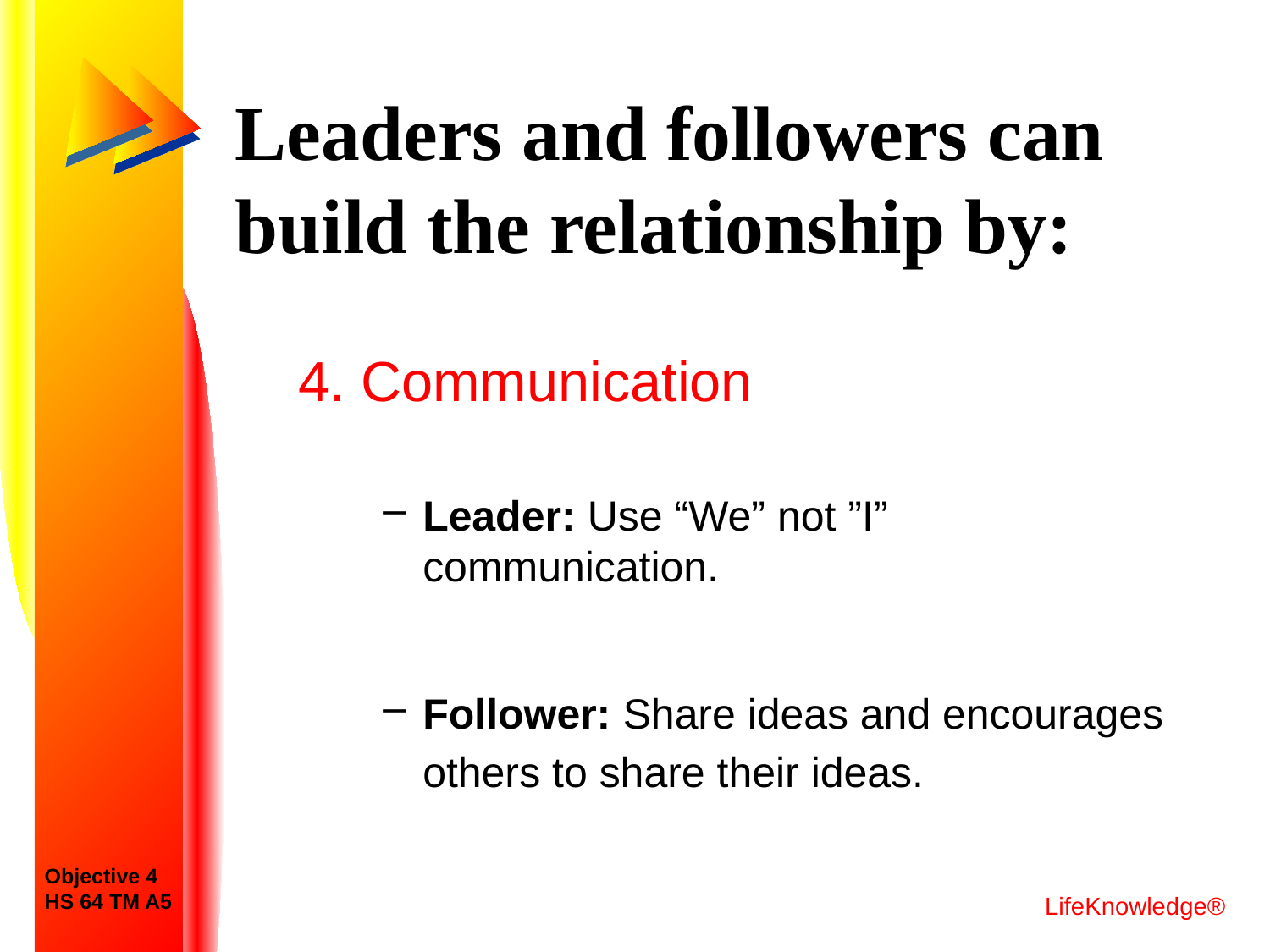

# Leaders and followers can build the relationship by:
4. Communication

Leader: Use “We” not ”I” communication.

Follower: Share ideas and encourages others to share their ideas.
Objective 4
HS 64 TM A5
LifeKnowledge®